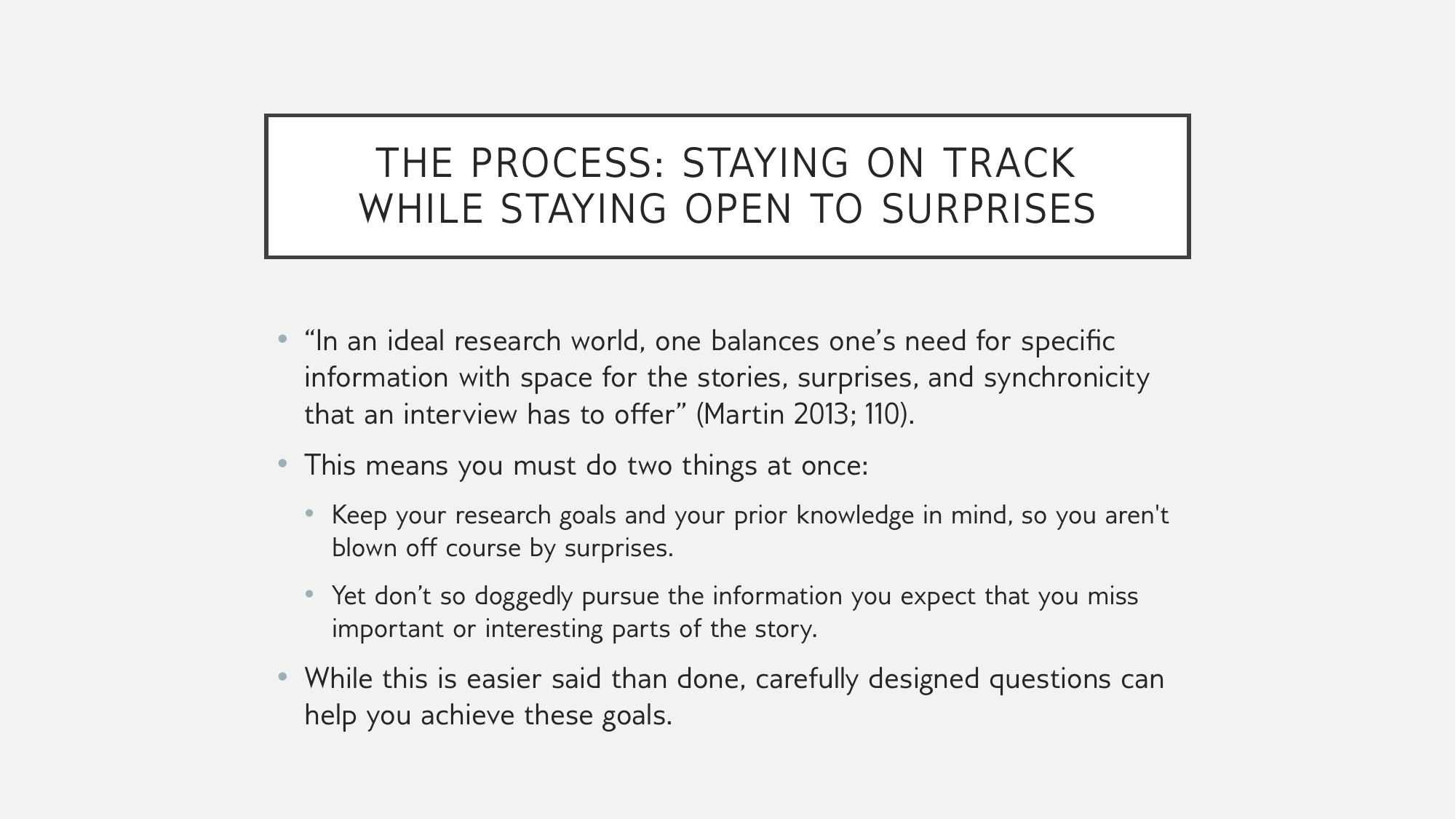

# THE PROCESS: STAYING ON TRACK WHILE STAYING OPEN TO SURPRISES
“In an ideal research world, one balances one’s need for specific information with space for the stories, surprises, and synchronicity that an interview has to offer” (Martin 2013; 110).
This means you must do two things at once:
Keep your research goals and your prior knowledge in mind, so you aren't blown off course by surprises.
Yet don’t so doggedly pursue the information you expect that you miss important or interesting parts of the story.
While this is easier said than done, carefully designed questions can help you achieve these goals.